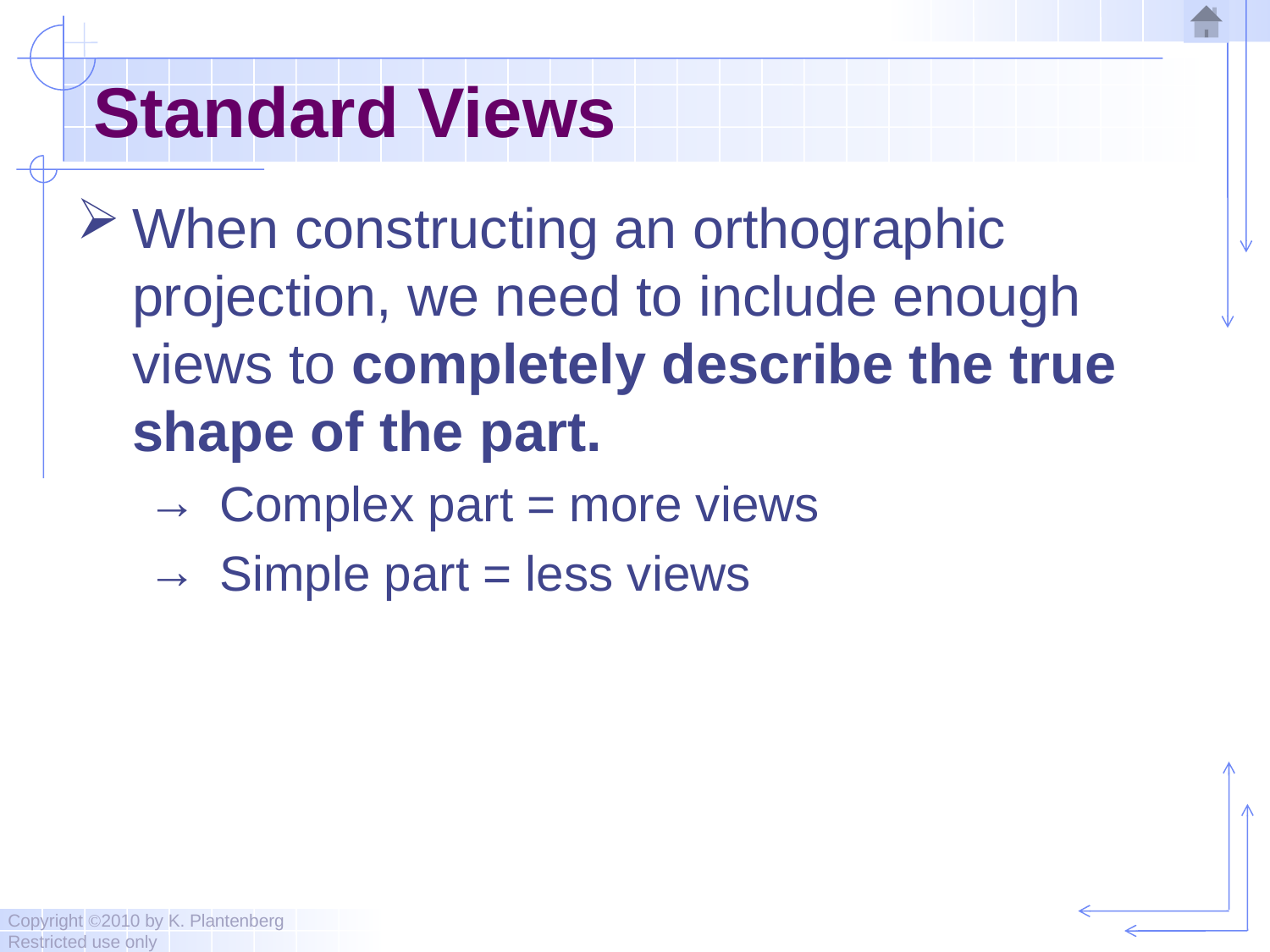

# Standard Views
When constructing an orthographic projection, we need to include enough views to completely describe the true shape of the part.
Complex part = more views
Simple part = less views